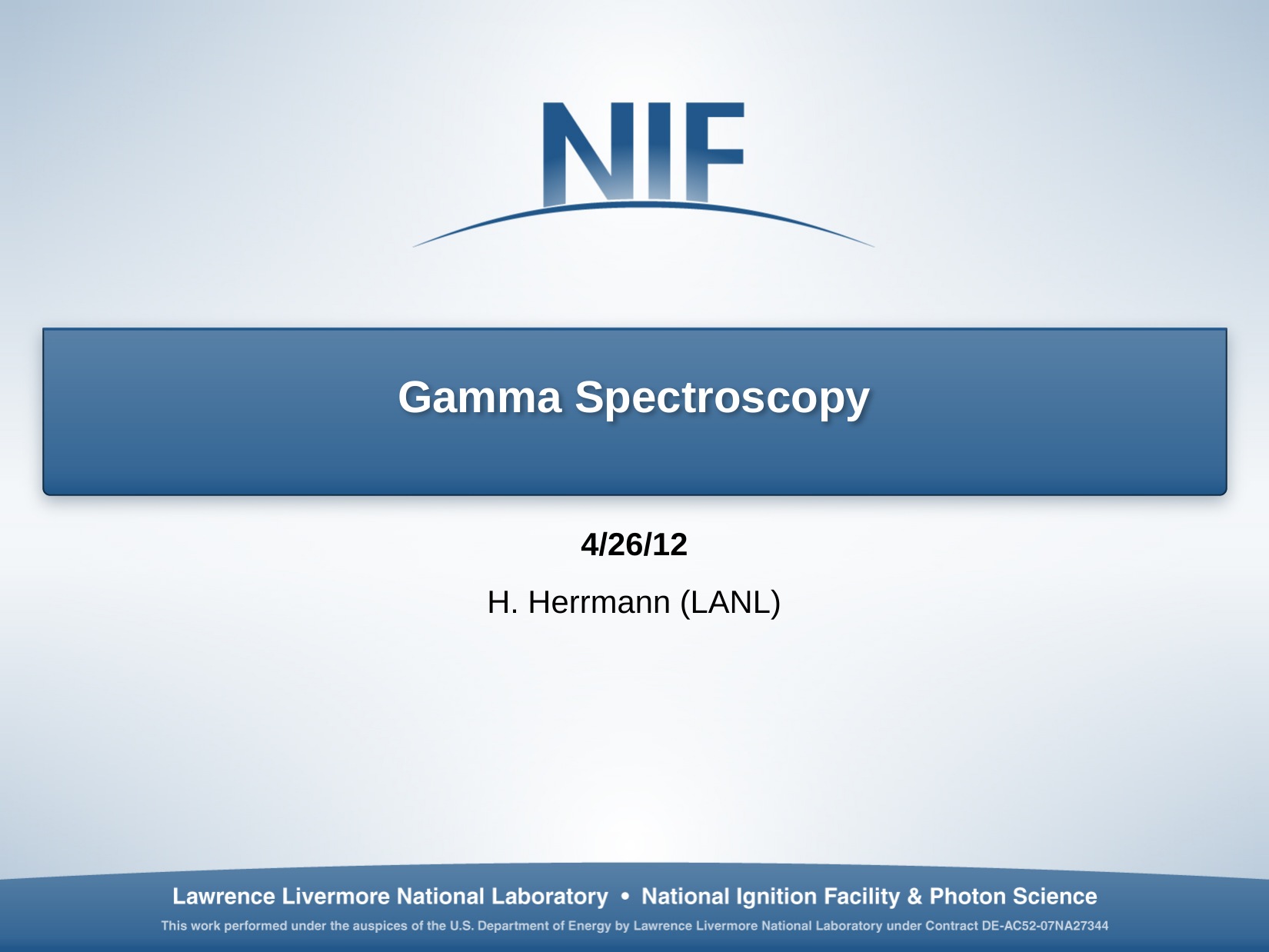

# Gamma Spectroscopy
4/26/12
H. Herrmann (LANL)